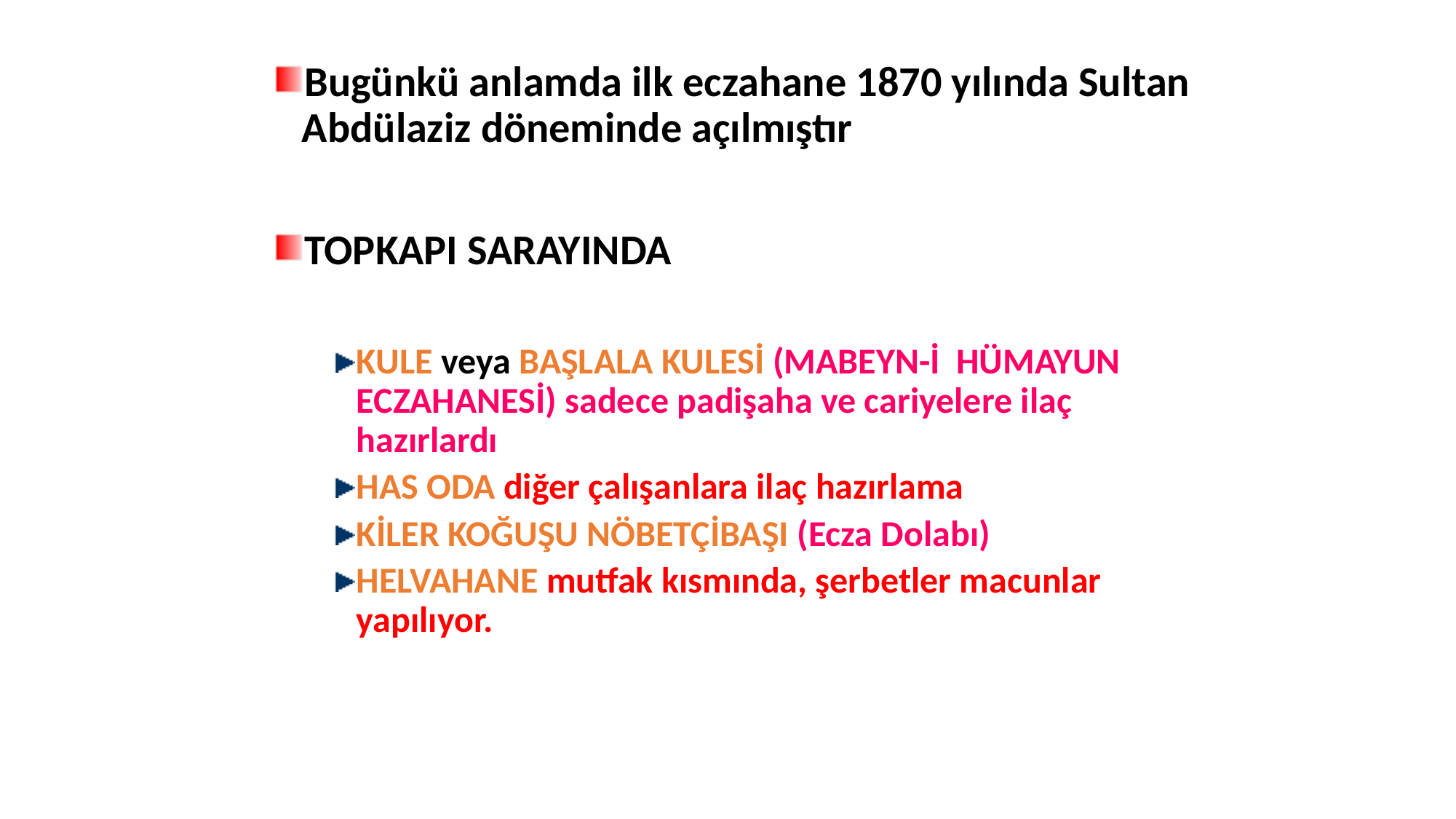

Bugünkü anlamda ilk eczahane 1870 yılında Sultan Abdülaziz döneminde açılmıştır

TOPKAPI SARAYINDA

KULE veya BAŞLALA KULESİ (MABEYN-İ  HÜMAYUN ECZAHANESİ) sadece padişaha ve cariyelere ilaç hazırlardı
HAS ODA diğer çalışanlara ilaç hazırlama
KİLER KOĞUŞU NÖBETÇİBAŞI (Ecza Dolabı)
HELVAHANE mutfak kısmında, şerbetler macunlar yapılıyor.